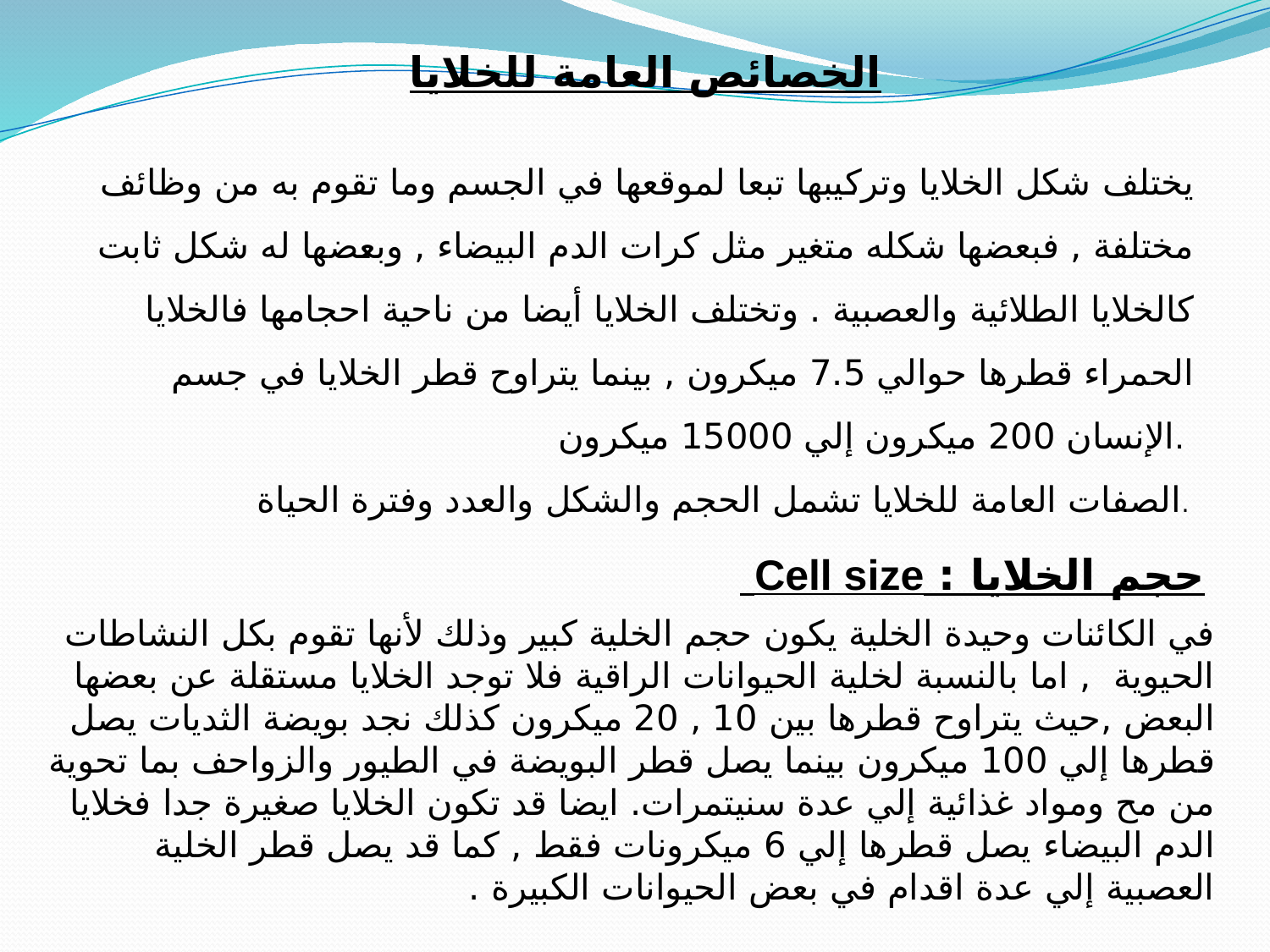

الخصائص العامة للخلايا

يختلف شكل الخلايا وتركيبها تبعا لموقعها في الجسم وما تقوم به من وظائف مختلفة , فبعضها شكله متغير مثل كرات الدم البيضاء , وبعضها له شكل ثابت كالخلايا الطلائية والعصبية . وتختلف الخلايا أيضا من ناحية احجامها فالخلايا الحمراء قطرها حوالي 7.5 ميكرون , بينما يتراوح قطر الخلايا في جسم  الإنسان 200 ميكرون إلي 15000 ميكرون.
الصفات العامة للخلايا تشمل الحجم والشكل والعدد وفترة الحياة.
حجم الخلايا : Cell size
في الكائنات وحيدة الخلية يكون حجم الخلية كبير وذلك لأنها تقوم بكل النشاطات الحيوية  , اما بالنسبة لخلية الحيوانات الراقية فلا توجد الخلايا مستقلة عن بعضها البعض ,حيث يتراوح قطرها بين 10 , 20 ميكرون كذلك نجد بويضة الثديات يصل قطرها إلي 100 ميكرون بينما يصل قطر البويضة في الطيور والزواحف بما تحوية من مح ومواد غذائية إلي عدة سنيتمرات. ايضا قد تكون الخلايا صغيرة جدا فخلايا الدم البيضاء يصل قطرها إلي 6 ميكرونات فقط , كما قد يصل قطر الخلية العصبية إلي عدة اقدام في بعض الحيوانات الكبيرة .